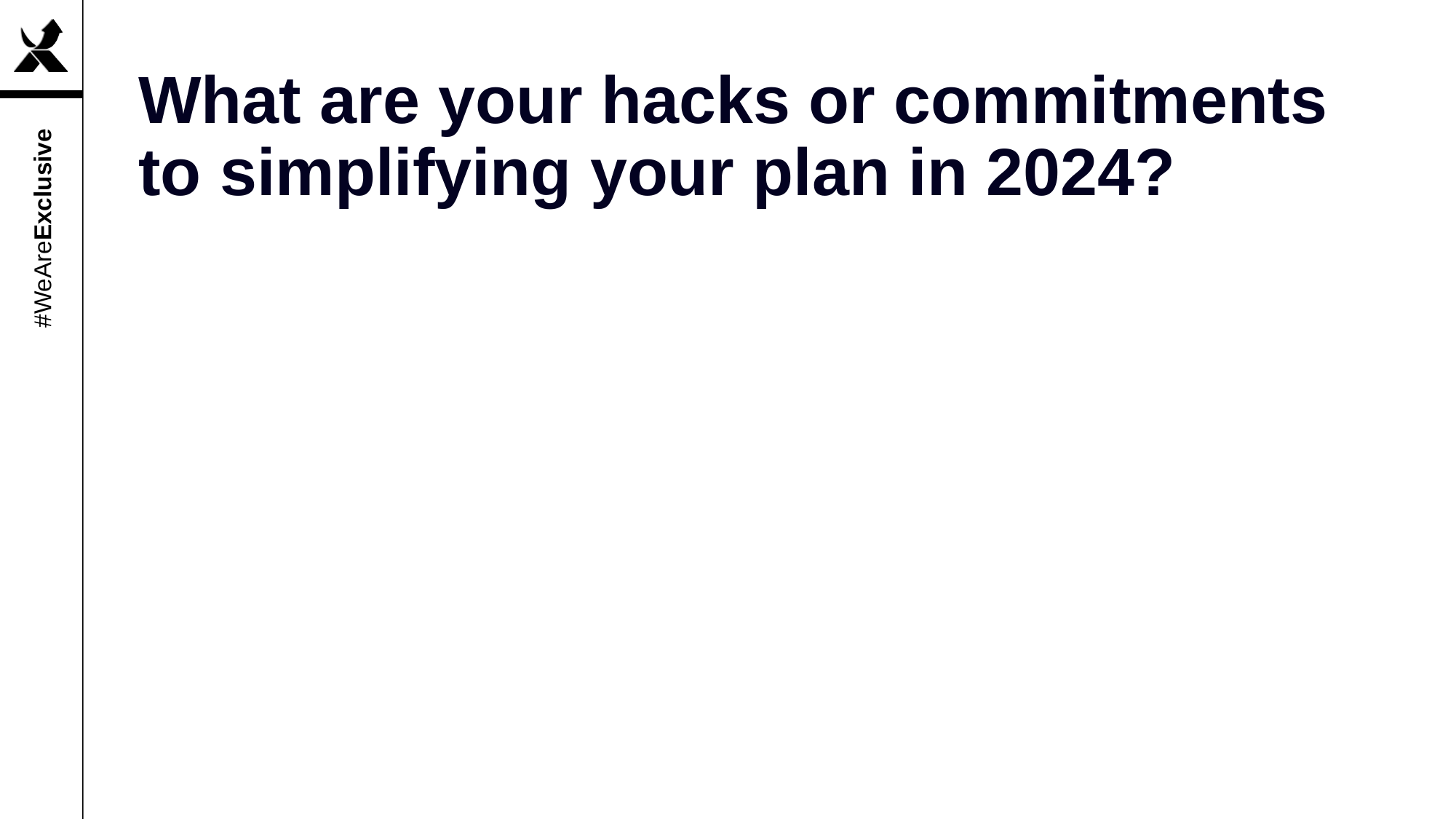

# What are your hacks or commitments to simplifying your plan in 2024?